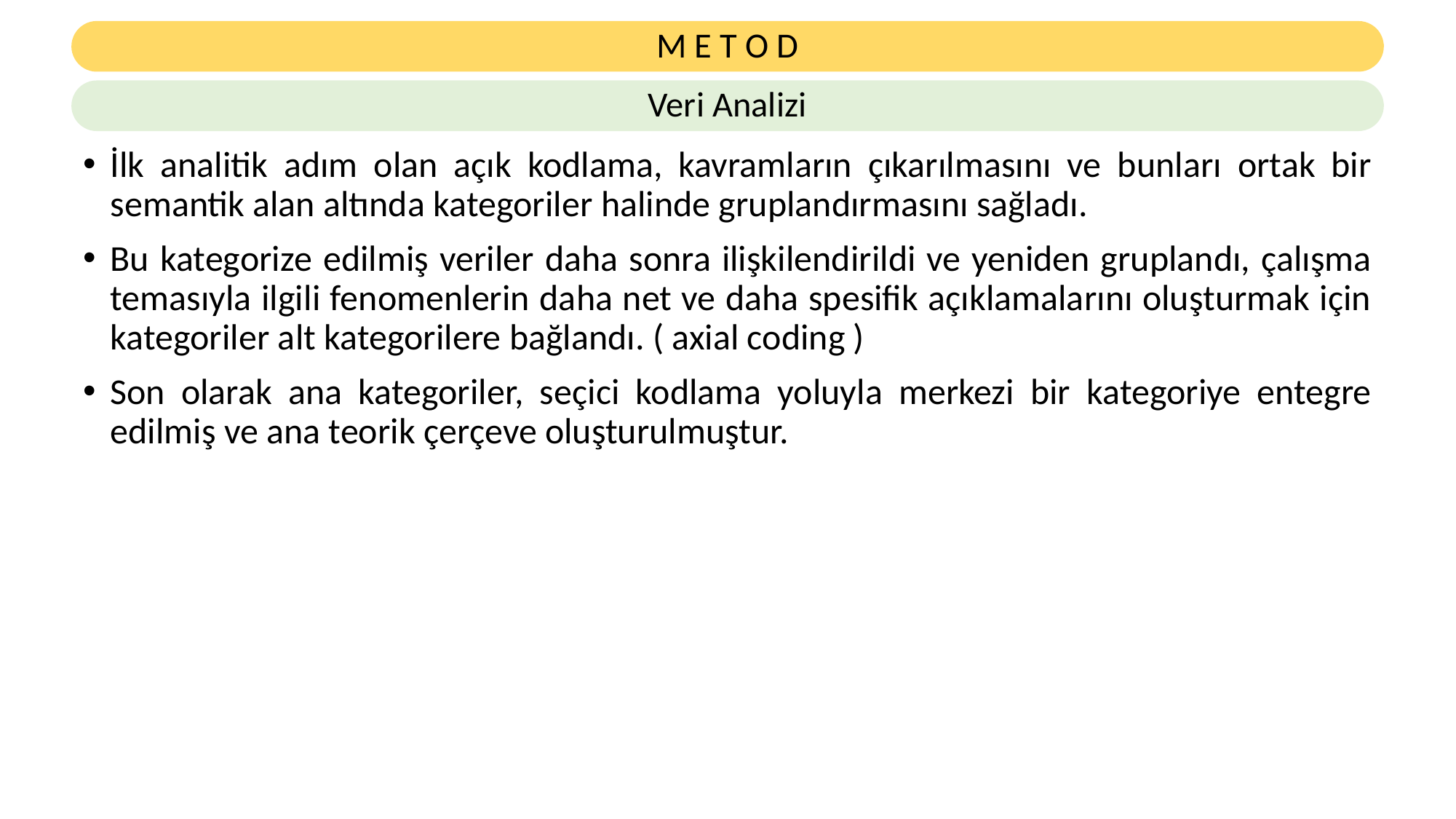

# M E T O D
Veri Analizi

İlk analitik adım olan açık kodlama, kavramların çıkarılmasını ve bunları ortak bir semantik alan altında kategoriler halinde gruplandırmasını sağladı.
Bu kategorize edilmiş veriler daha sonra ilişkilendirildi ve yeniden gruplandı, çalışma temasıyla ilgili fenomenlerin daha net ve daha spesifik açıklamalarını oluşturmak için kategoriler alt kategorilere bağlandı. ( axial coding )
Son olarak ana kategoriler, seçici kodlama yoluyla merkezi bir kategoriye entegre edilmiş ve ana teorik çerçeve oluşturulmuştur.